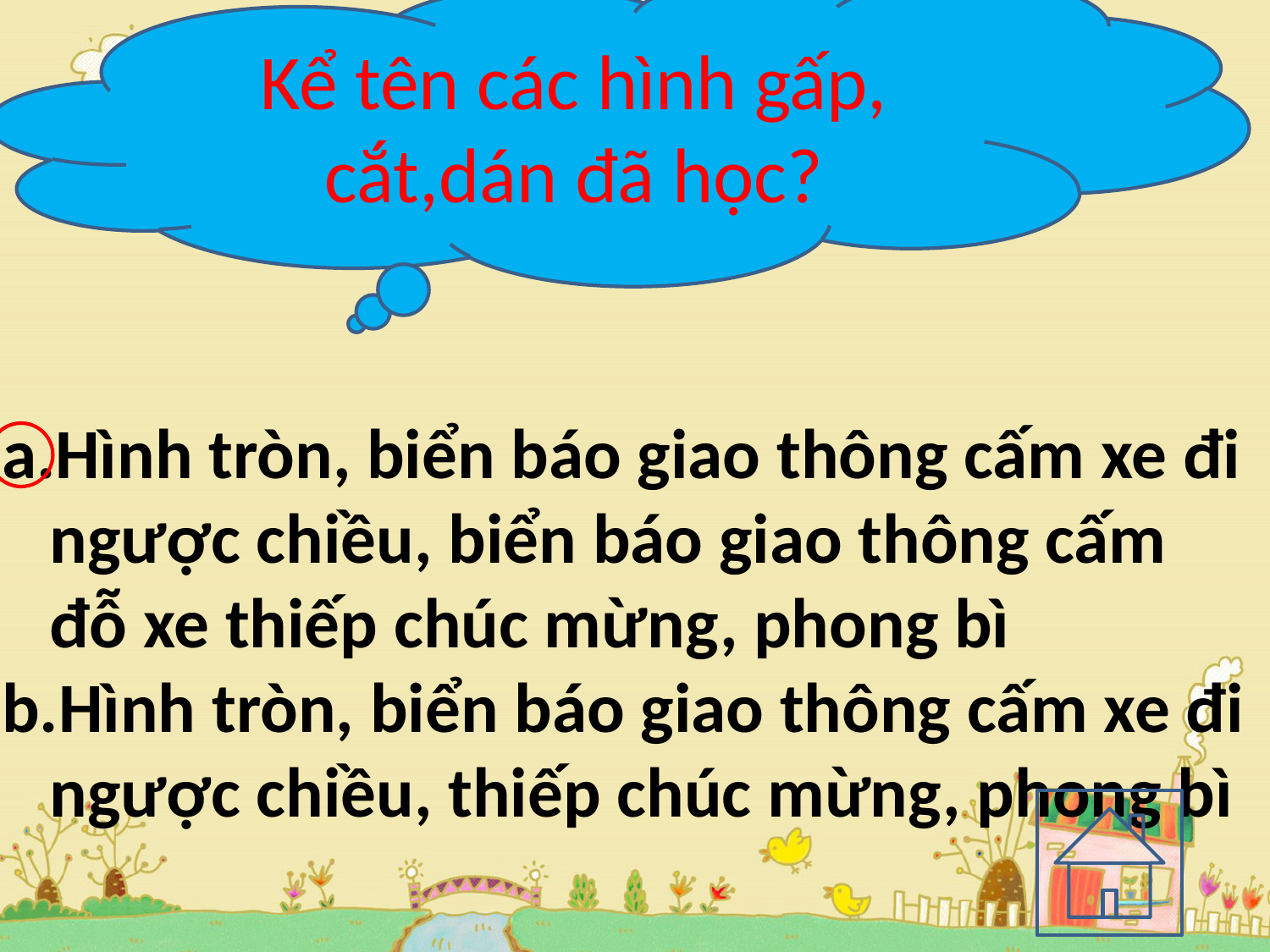

Kể tên các hình gấp, cắt,dán đã học?
Hình tròn, biển báo giao thông cấm xe đi ngược chiều, biển báo giao thông cấm đỗ xe thiếp chúc mừng, phong bì
Hình tròn, biển báo giao thông cấm xe đi ngược chiều, thiếp chúc mừng, phong bì